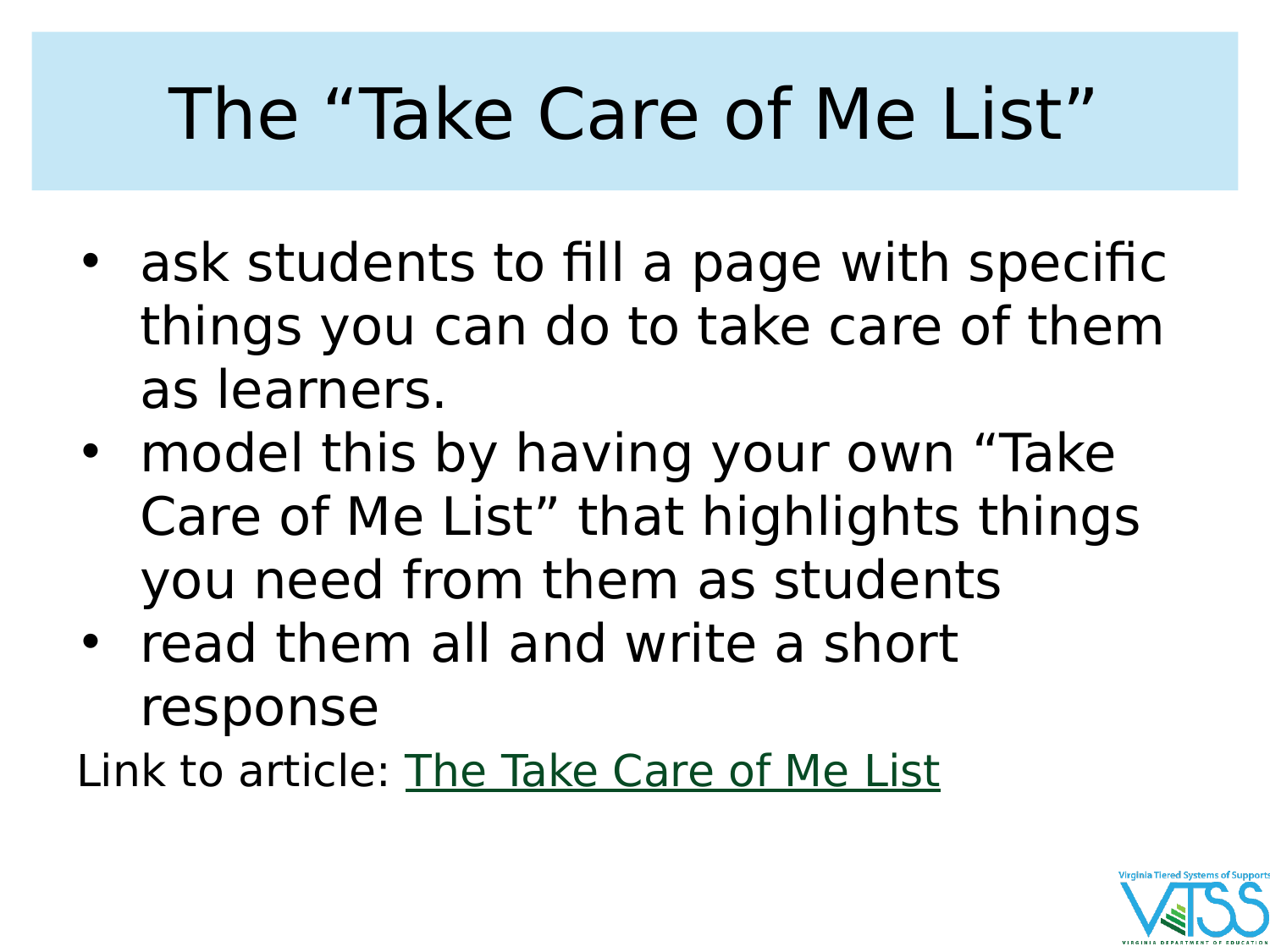

# The “Take Care of Me List”
ask students to fill a page with specific things you can do to take care of them as learners.
model this by having your own “Take Care of Me List” that highlights things you need from them as students
read them all and write a short response
Link to article: The Take Care of Me List